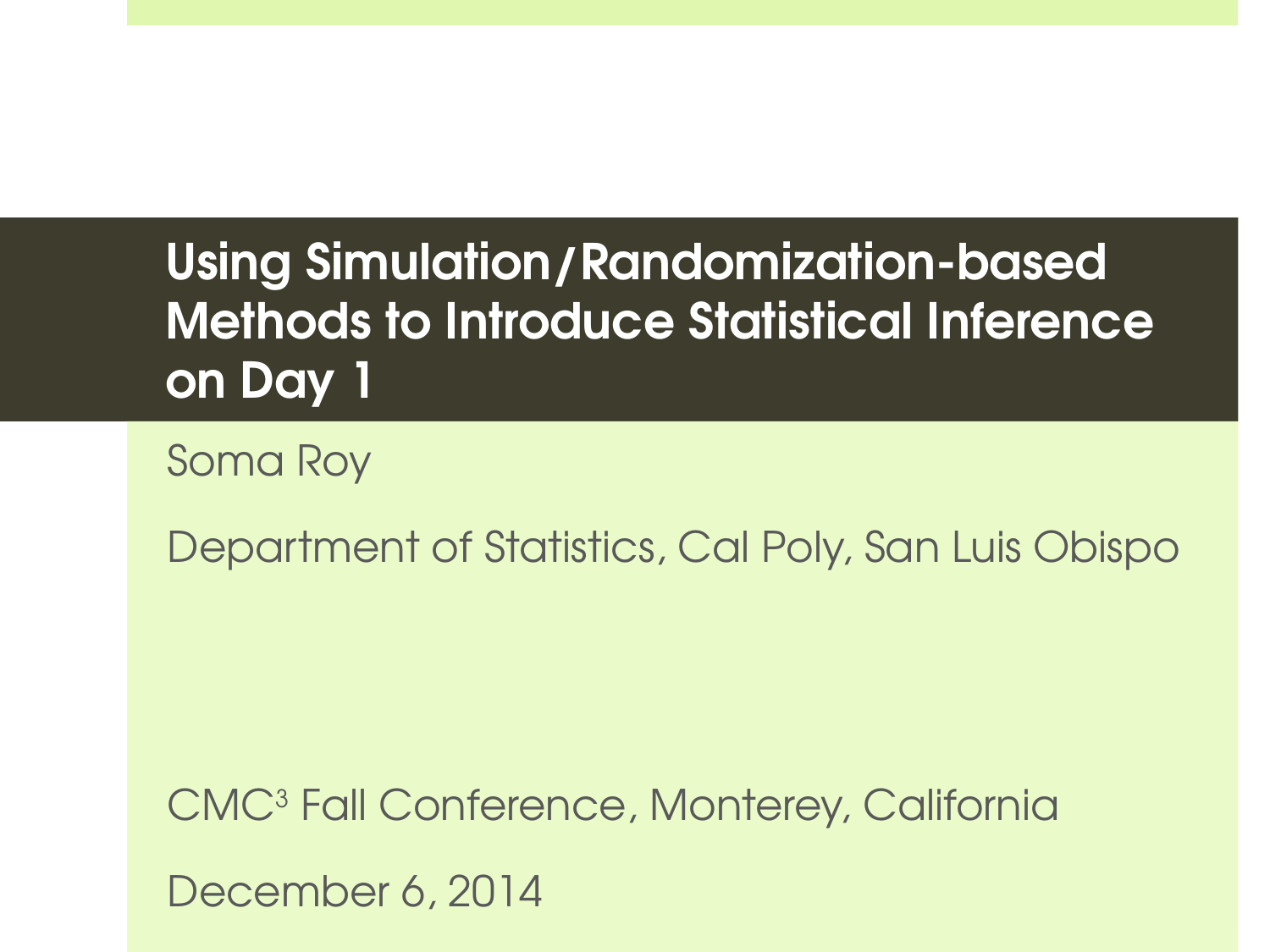

# Using Simulation/Randomization-based Methods to Introduce Statistical Inference on Day 1
Soma Roy
Department of Statistics, Cal Poly, San Luis Obispo

CMC3 Fall Conference, Monterey, California
December 6, 2014